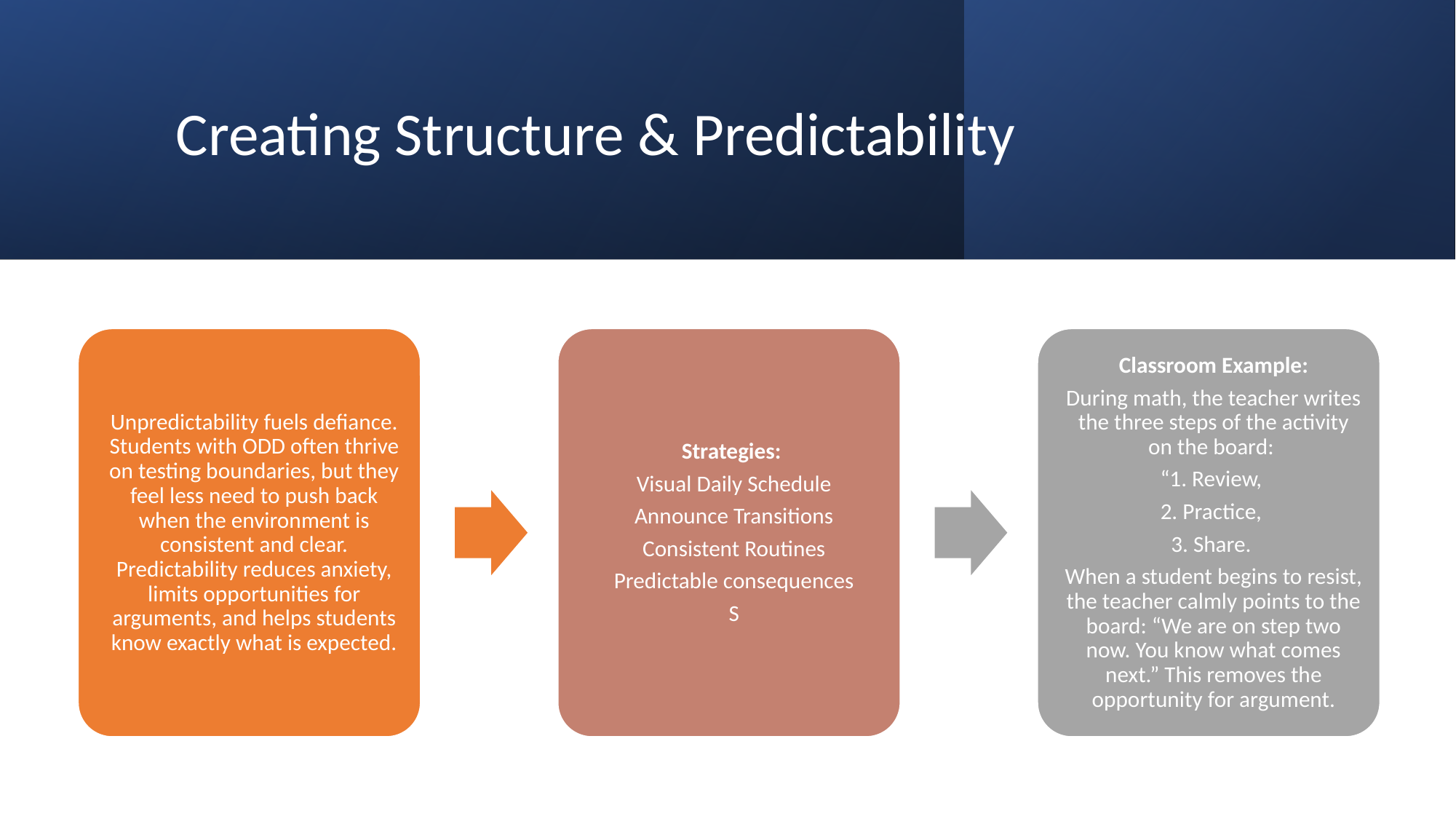

# Creating Structure & Predictability
Unpredictability fuels defiance. Students with ODD often thrive on testing boundaries, but they feel less need to push back when the environment is consistent and clear. Predictability reduces anxiety, limits opportunities for arguments, and helps students know exactly what is expected.

Strategies:
Visual Daily Schedule
Announce Transitions
Consistent Routines
Predictable consequences
S

Classroom Example:
During math, the teacher writes the three steps of the activity on the board:
“1. Review,
2. Practice,
3. Share.
When a student begins to resist, the teacher calmly points to the board: “We are on step two now. You know what comes next.” This removes the opportunity for argument.